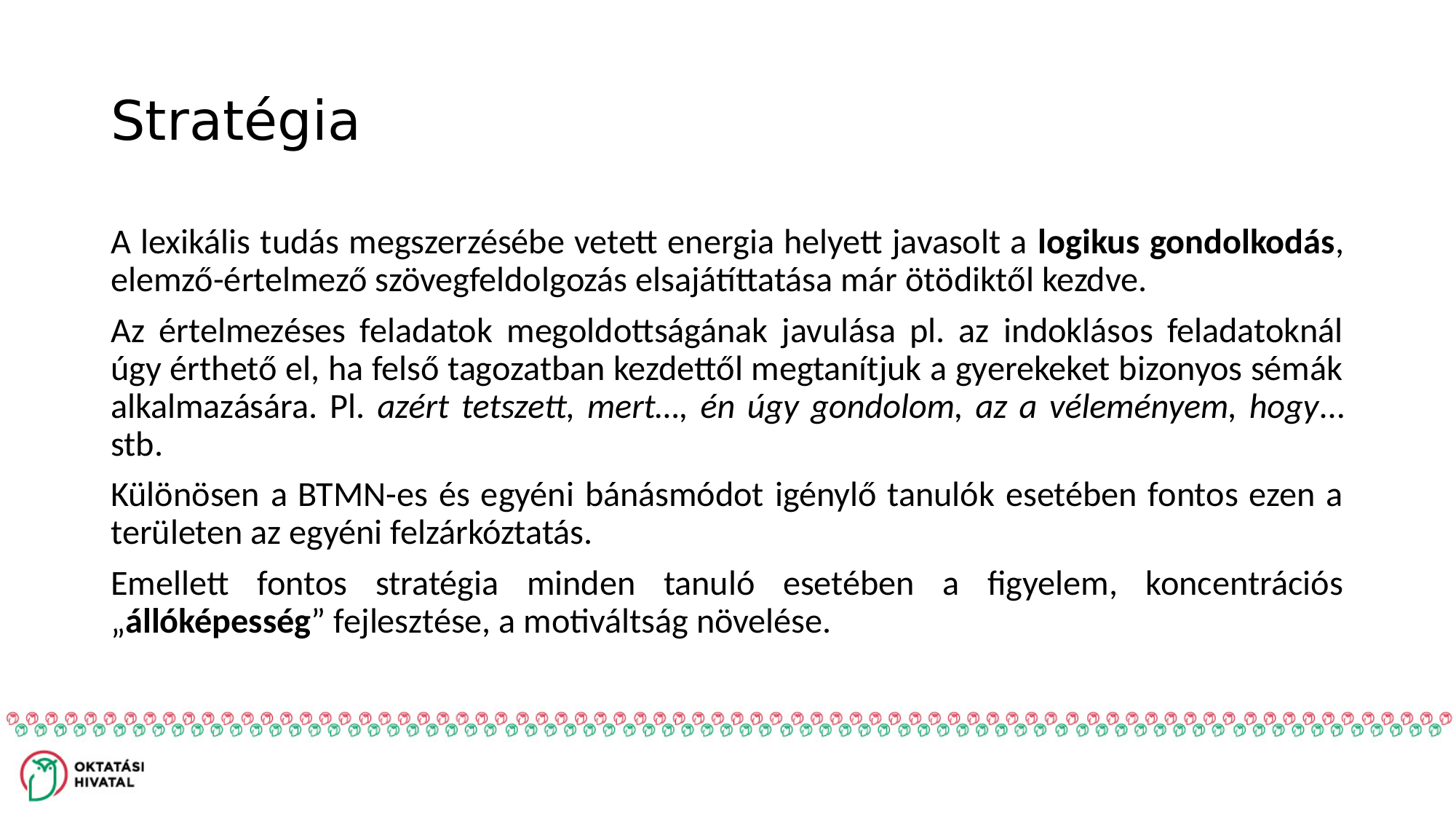

# Stratégia
A lexikális tudás megszerzésébe vetett energia helyett javasolt a logikus gondolkodás, elemző-értelmező szövegfeldolgozás elsajátíttatása már ötödiktől kezdve.
Az értelmezéses feladatok megoldottságának javulása pl. az indoklásos feladatoknál úgy érthető el, ha felső tagozatban kezdettől megtanítjuk a gyerekeket bizonyos sémák alkalmazására. Pl. azért tetszett, mert…, én úgy gondolom, az a véleményem, hogy…stb.
Különösen a BTMN-es és egyéni bánásmódot igénylő tanulók esetében fontos ezen a területen az egyéni felzárkóztatás.
Emellett fontos stratégia minden tanuló esetében a figyelem, koncentrációs „állóképesség” fejlesztése, a motiváltság növelése.